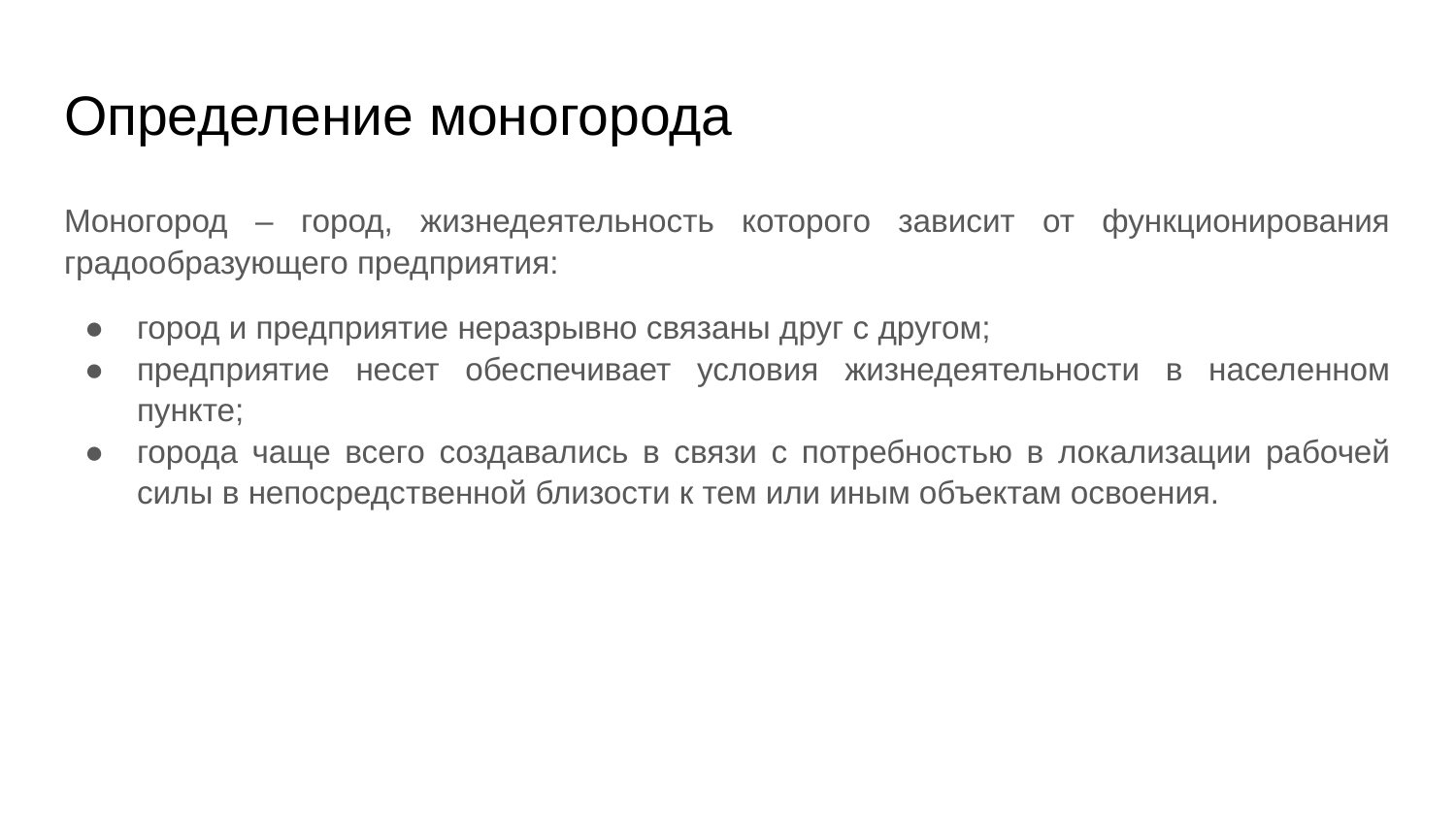

# Определение моногорода
Моногород – город, жизнедеятельность которого зависит от функционирования градообразующего предприятия:
город и предприятие неразрывно связаны друг с другом;
предприятие несет обеспечивает условия жизнедеятельности в населенном пункте;
города чаще всего создавались в связи с потребностью в локализации рабочей силы в непосредственной близости к тем или иным объектам освоения.